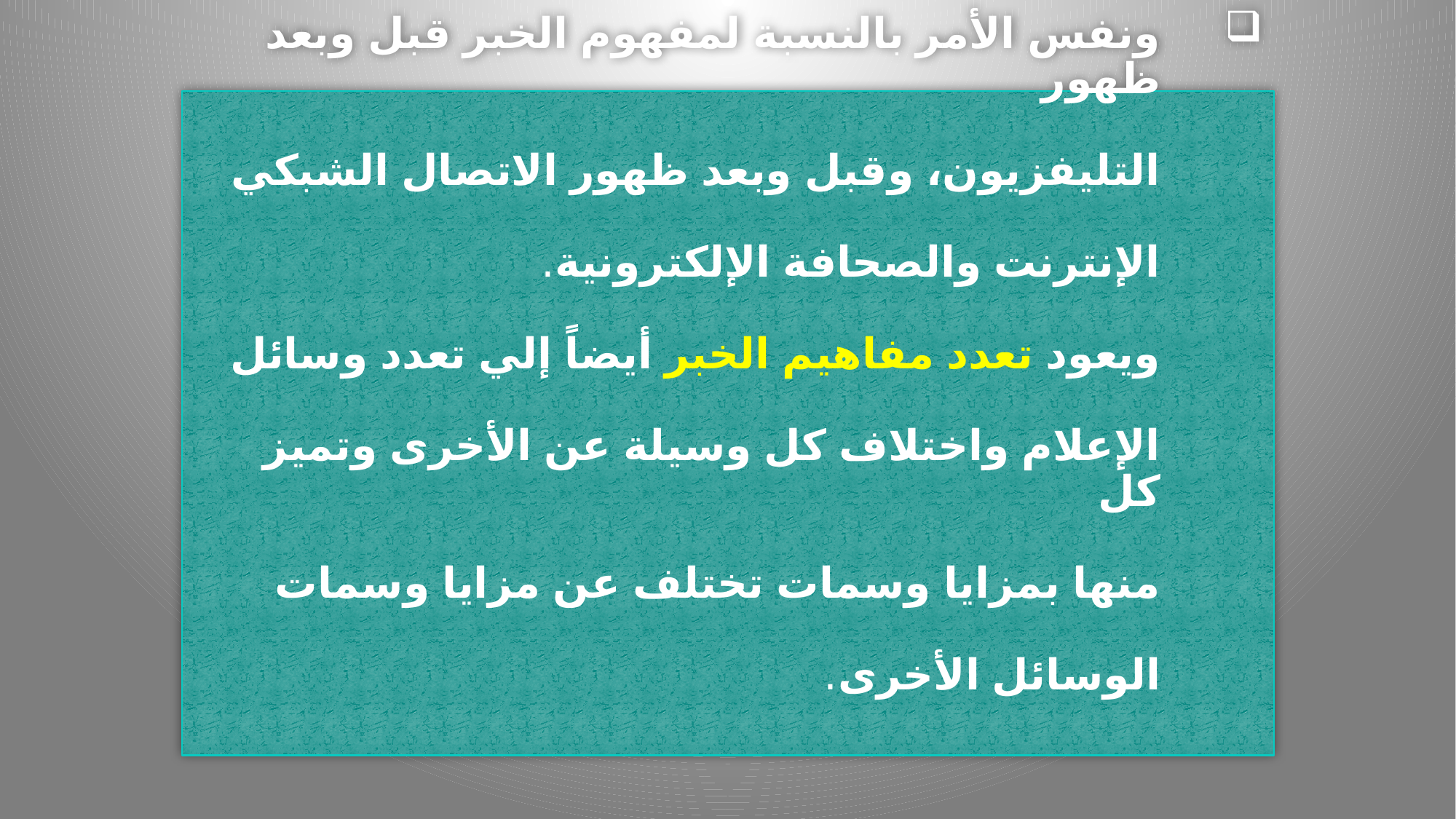

# ونفس الأمر بالنسبة لمفهوم الخبر قبل وبعد ظهور التليفزيون، وقبل وبعد ظهور الاتصال الشبكي الإنترنت والصحافة الإلكترونية. ويعود تعدد مفاهيم الخبر أيضاً إلي تعدد وسائل الإعلام واختلاف كل وسيلة عن الأخرى وتميز كل منها بمزايا وسمات تختلف عن مزايا وسمات الوسائل الأخرى.